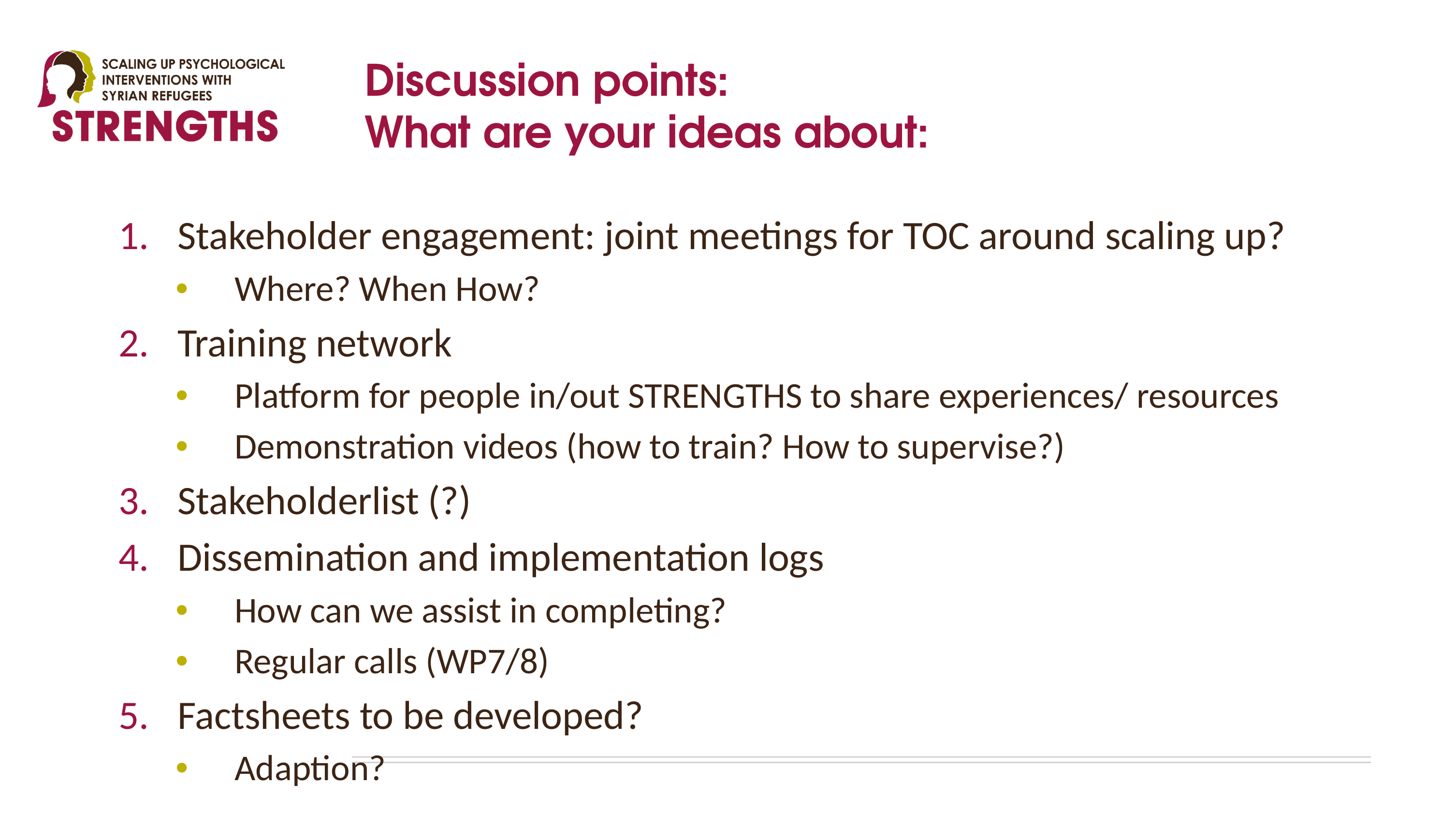

# Discussion points: What are your ideas about:
Stakeholder engagement: joint meetings for TOC around scaling up?
Where? When How?
Training network
Platform for people in/out STRENGTHS to share experiences/ resources
Demonstration videos (how to train? How to supervise?)
Stakeholderlist (?)
Dissemination and implementation logs
How can we assist in completing?
Regular calls (WP7/8)
Factsheets to be developed?
Adaption?